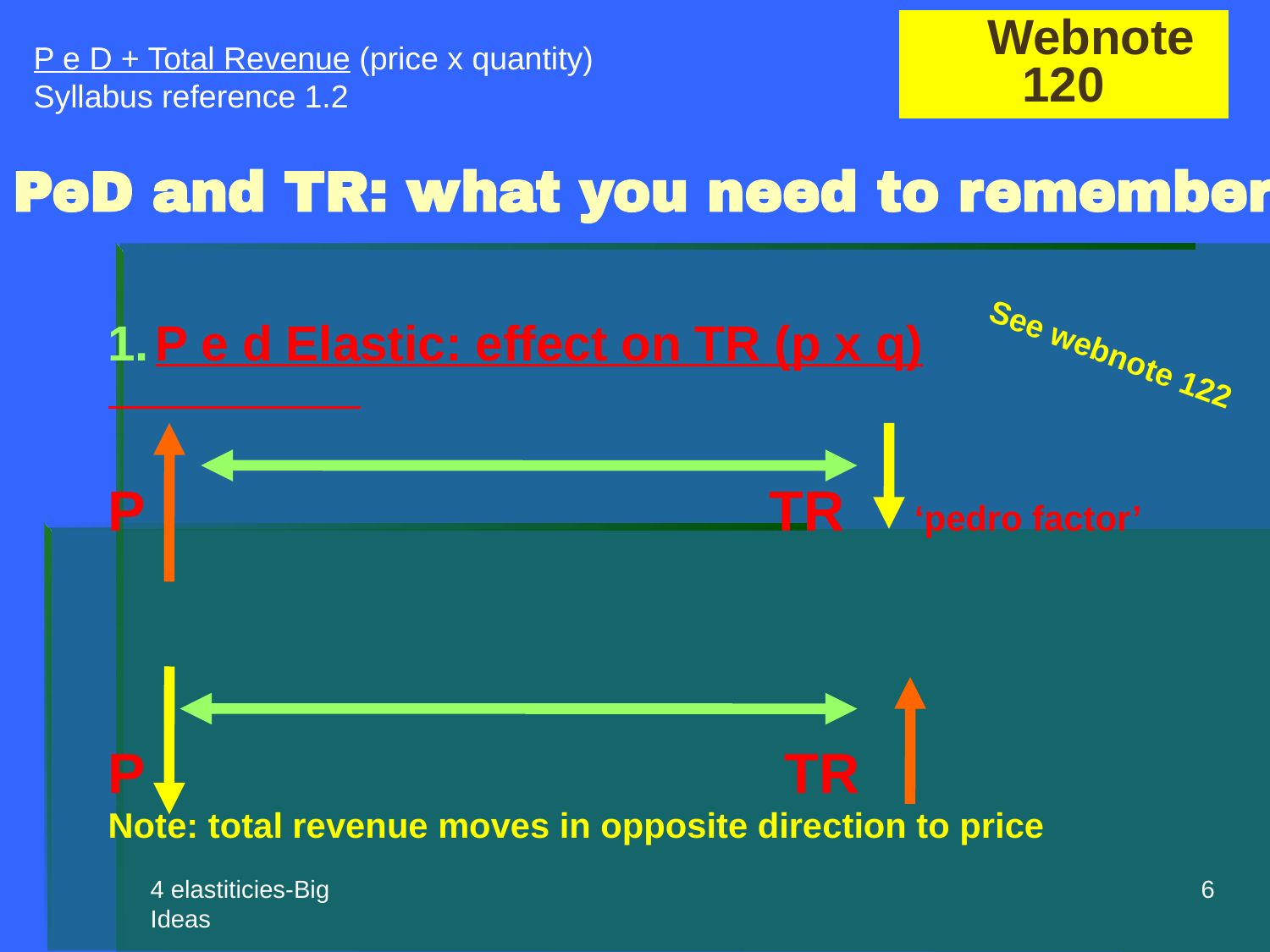

Webnote 120
P e D + Total Revenue (price x quantity)
Syllabus reference 1.2

# PeD and TR: what you need to remember

P e d Elastic: effect on TR (p x q)

P                                        TR       ‘pedro factor’

P                                         TR
Note: total revenue moves in opposite direction to price

See webnote 122

4 elastiticies-Big Ideas
6